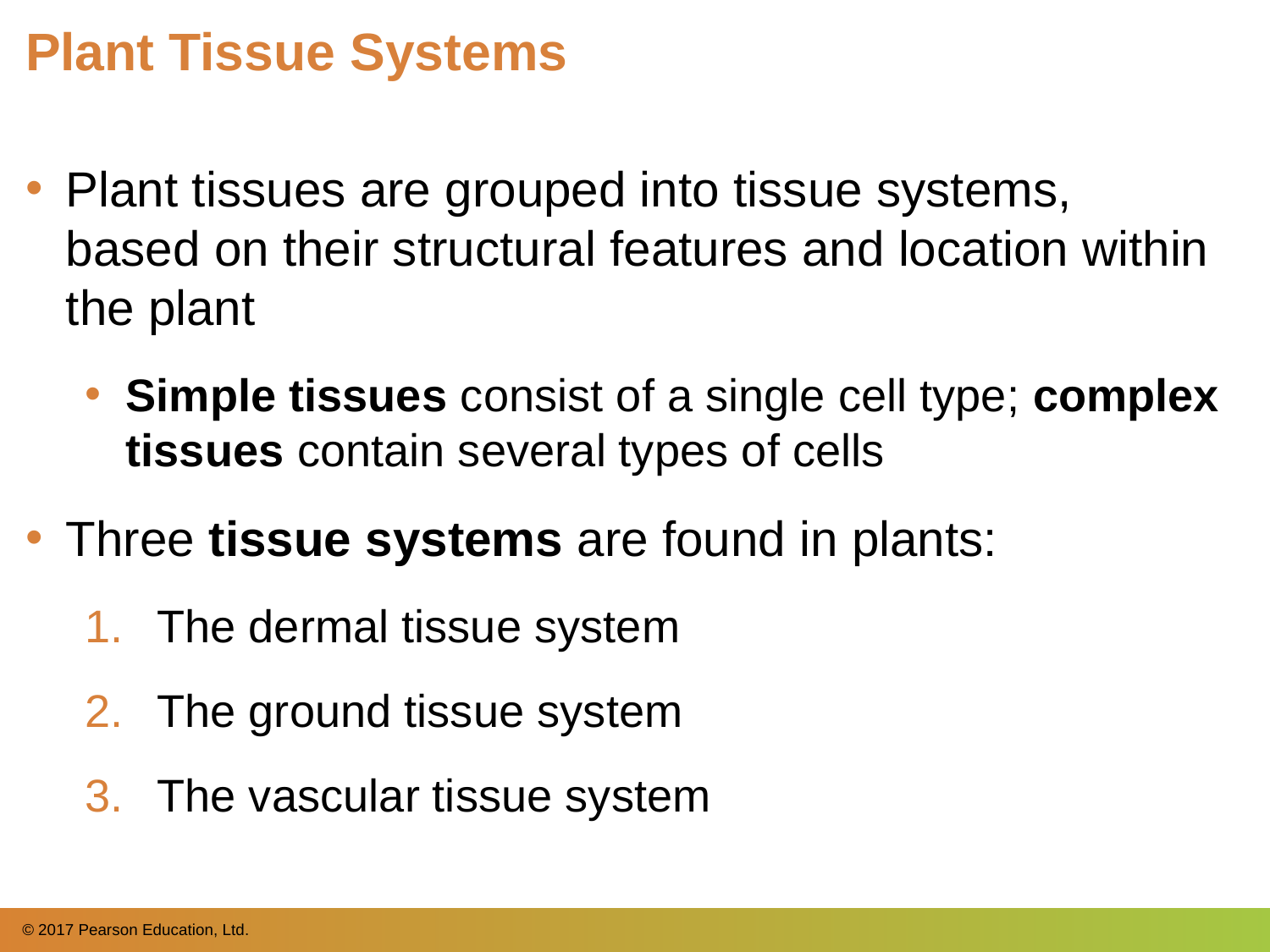

# Plant Tissue Systems
Plant tissues are grouped into tissue systems, based on their structural features and location within the plant
Simple tissues consist of a single cell type; complex tissues contain several types of cells
Three tissue systems are found in plants:
The dermal tissue system
The ground tissue system
The vascular tissue system